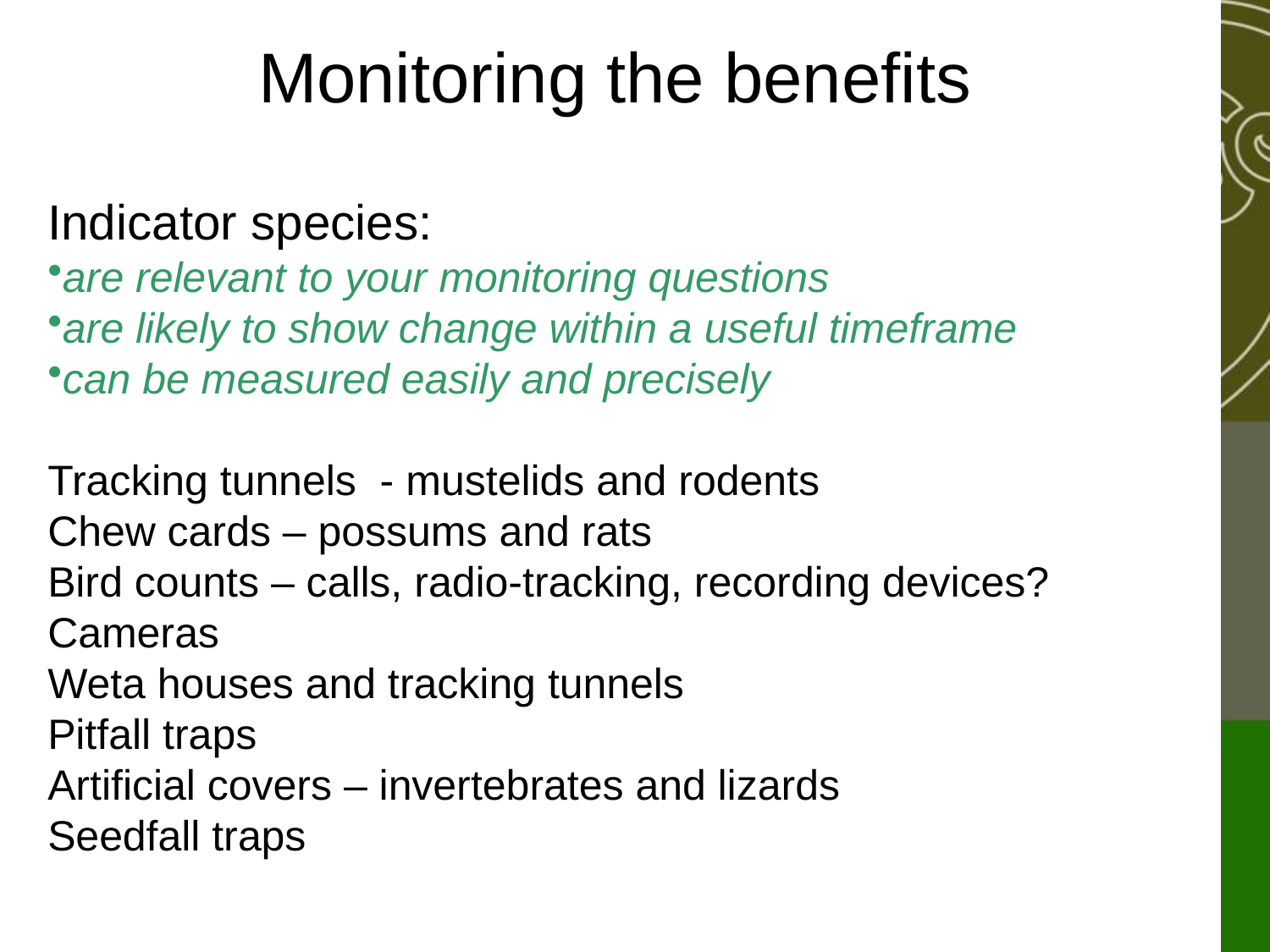

Monitoring the benefits
Indicator species:
are relevant to your monitoring questions
are likely to show change within a useful timeframe
can be measured easily and precisely

Tracking tunnels  - mustelids and rodents
Chew cards – possums and rats
Bird counts – calls, radio-tracking, recording devices?
Cameras
Weta houses and tracking tunnels
Pitfall traps
Artificial covers – invertebrates and lizards
Seedfall traps